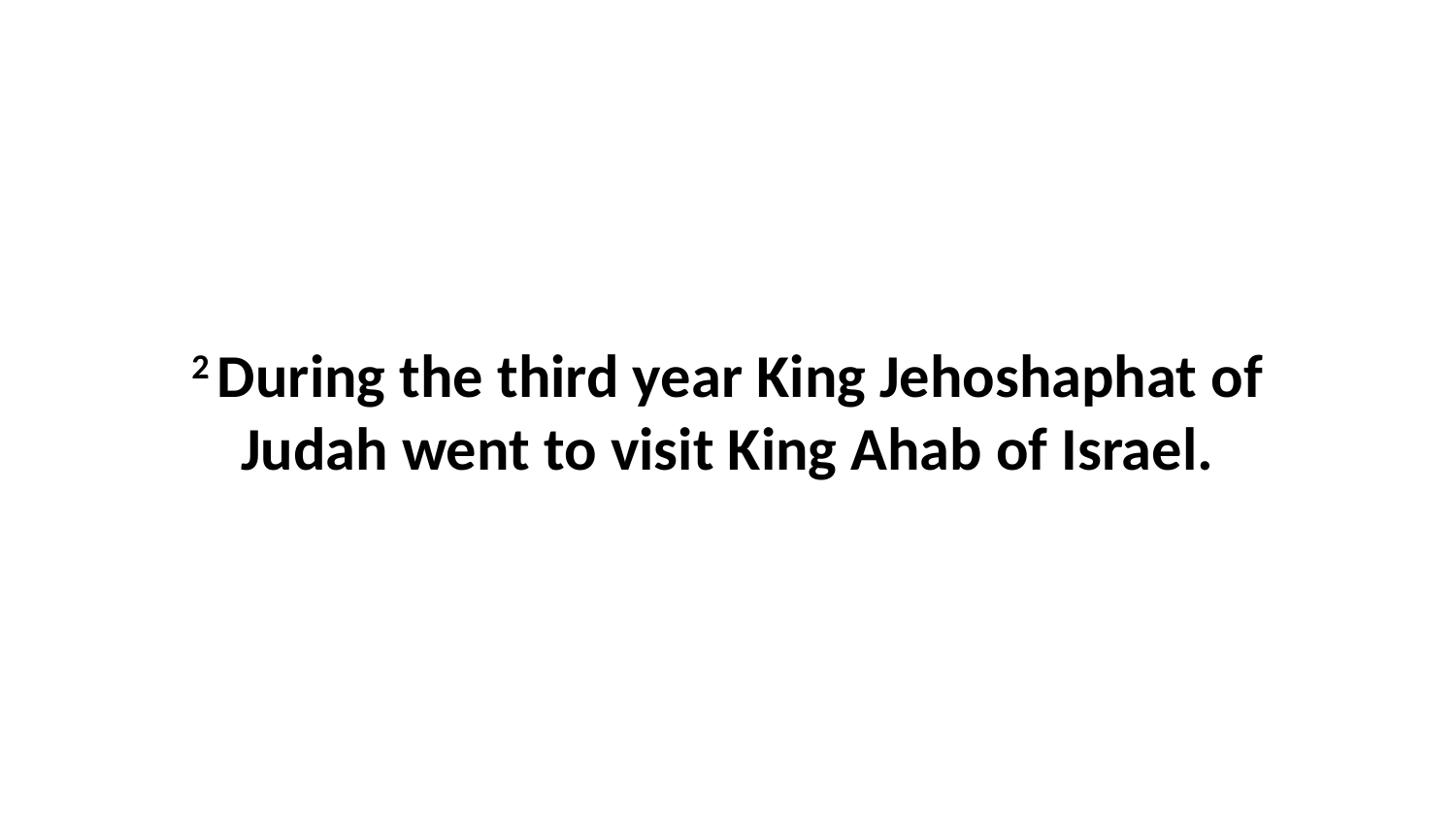

2 During the third year King Jehoshaphat of Judah went to visit King Ahab of Israel.